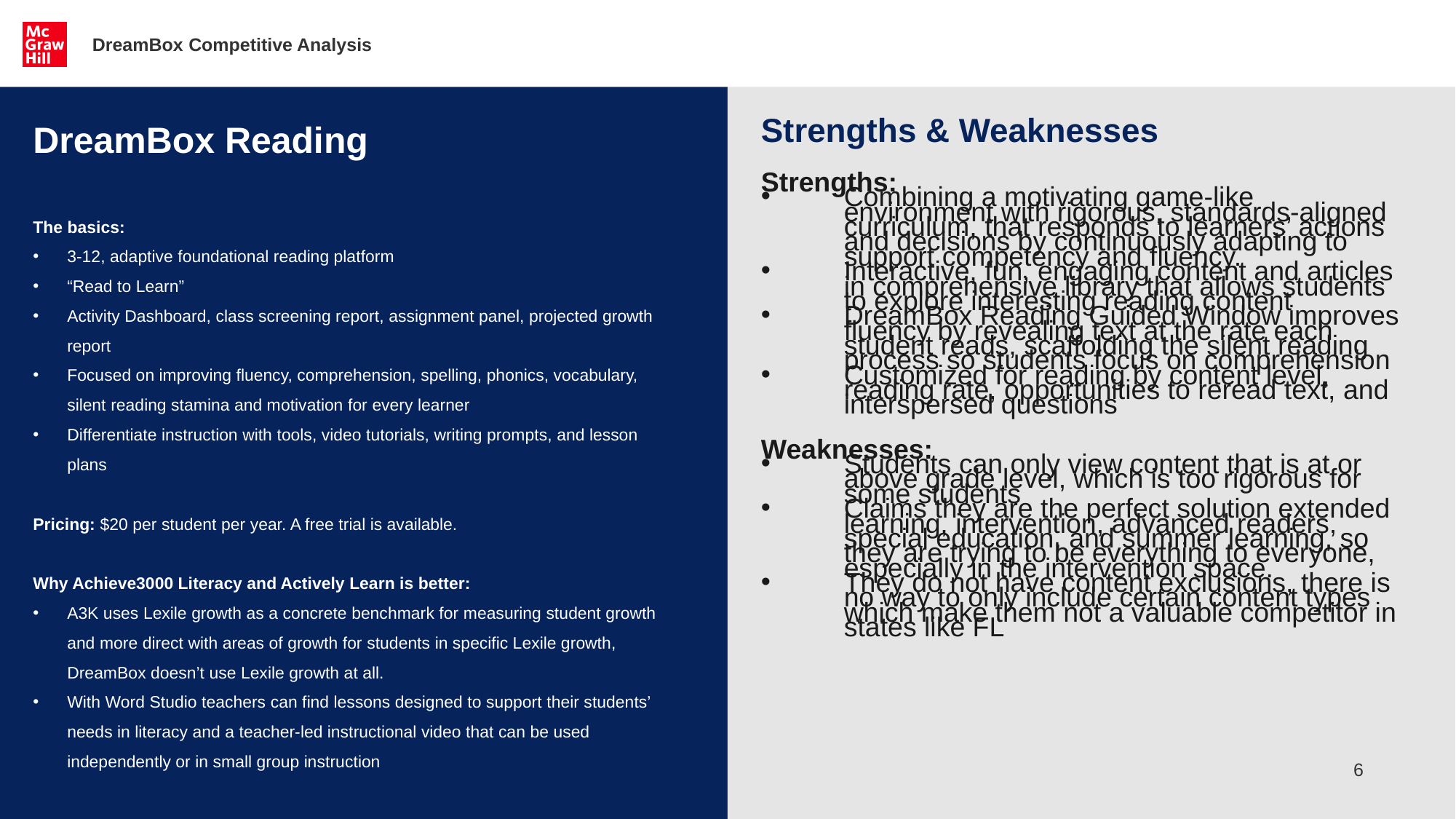

DreamBox Competitive Analysis

# DreamBox Reading
Strengths & Weaknesses
Strengths:
Combining a motivating game-like environment with rigorous, standards-aligned curriculum, that responds to learners’ actions and decisions by continuously adapting to support competency and fluency.
Interactive, fun, engaging content and articles in comprehensive library that allows students to explore interesting reading content
DreamBox Reading Guided Window improves fluency by revealing text at the rate each student reads, scaffolding the silent reading process so students focus on comprehension
Customized for reading by content level, reading rate, opportunities to reread text, and interspersed questions

Weaknesses:
Students can only view content that is at or above grade level, which is too rigorous for some students
Claims they are the perfect solution extended learning, intervention, advanced readers, special education, and summer learning, so they are trying to be everything to everyone, especially in the intervention space.
They do not have content exclusions, there is no way to only include certain content types which make them not a valuable competitor in states like FL

The basics:
3-12, adaptive foundational reading platform
“Read to Learn”
Activity Dashboard, class screening report, assignment panel, projected growth report
Focused on improving fluency, comprehension, spelling, phonics, vocabulary, silent reading stamina and motivation for every learner
Differentiate instruction with tools, video tutorials, writing prompts, and lesson plans

Pricing: $20 per student per year. A free trial is available.

Why Achieve3000 Literacy and Actively Learn is better:
A3K uses Lexile growth as a concrete benchmark for measuring student growth and more direct with areas of growth for students in specific Lexile growth, DreamBox doesn’t use Lexile growth at all.
With Word Studio teachers can find lessons designed to support their students’ needs in literacy and a teacher-led instructional video that can be used independently or in small group instruction